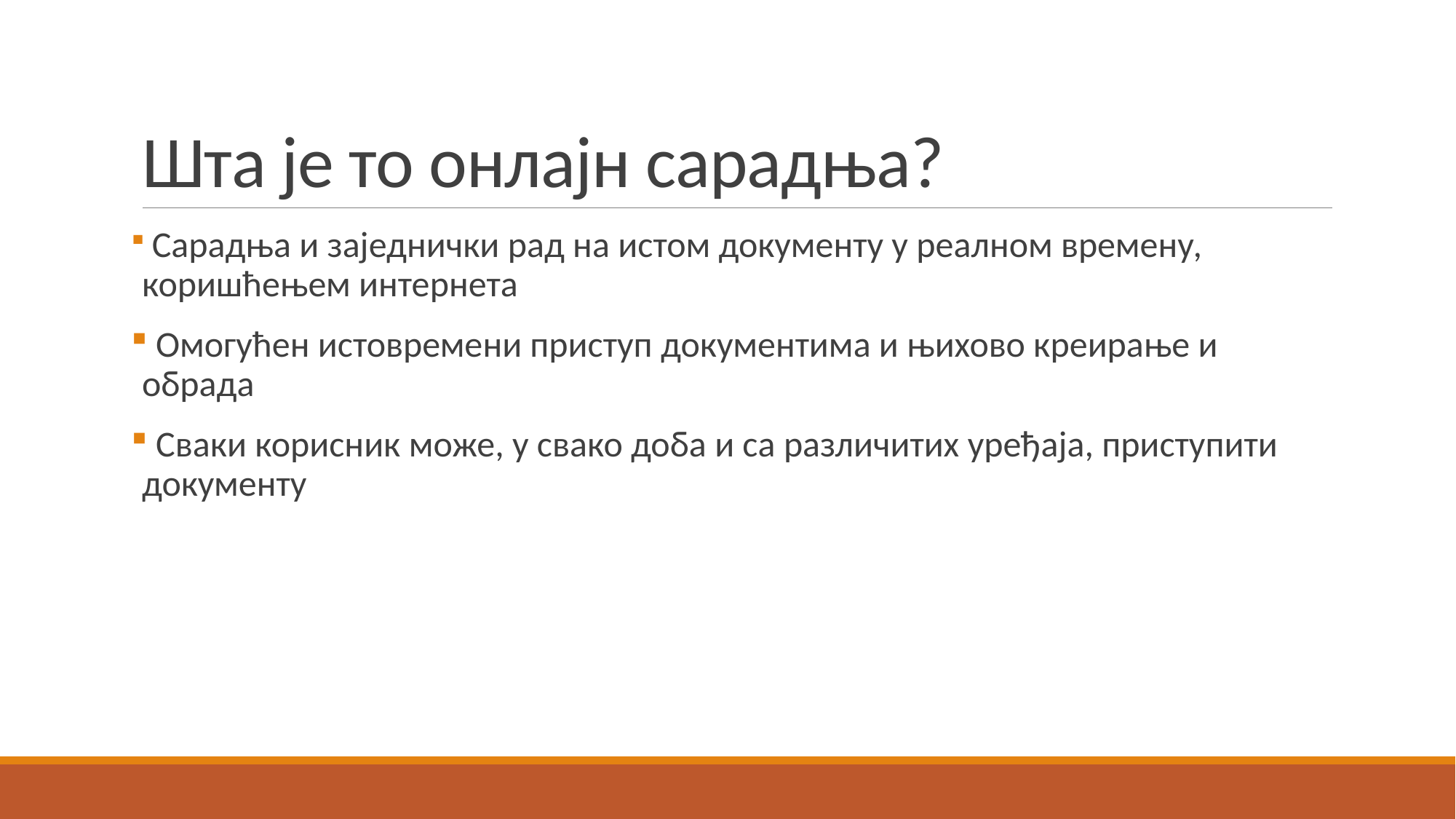

# Шта је то онлајн сарадња?
 Сарадња и заједнички рад на истом документу у реалном времену, коришћењем интернета
 Омогућен истовремени приступ документима и њихово креирање и обрада
 Сваки корисник може, у свако доба и са различитих уређаја, приступити документу